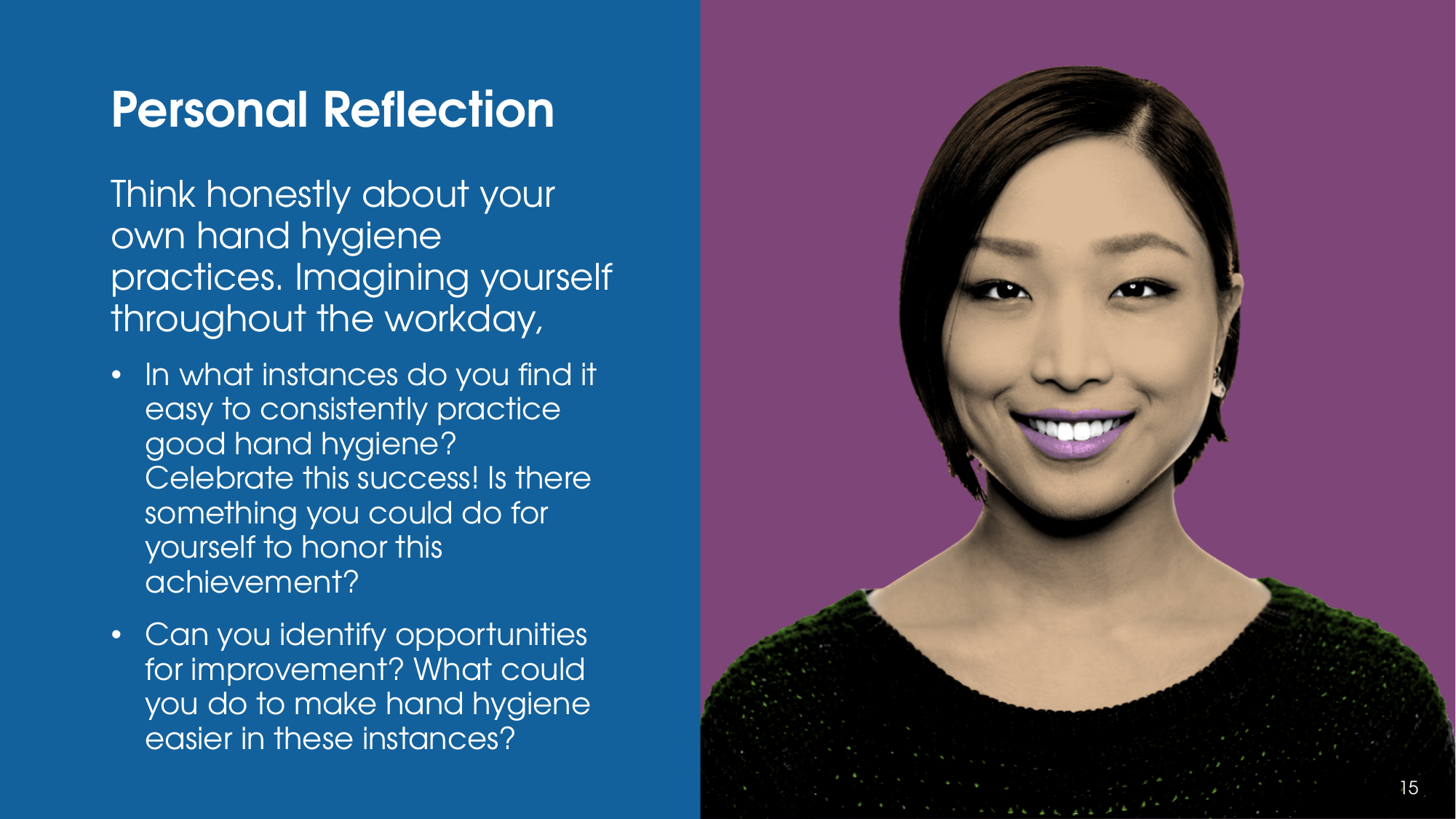

# Personal Reflection
Think honestly about your own hand hygiene practices. Imagining yourself throughout the workday,
In what instances do you find it easy to consistently practice good hand hygiene? Celebrate this success! Is there something you could do for yourself to honor this achievement?
Can you identify opportunities for improvement? What could you do to make hand hygiene easier in these instances?
15